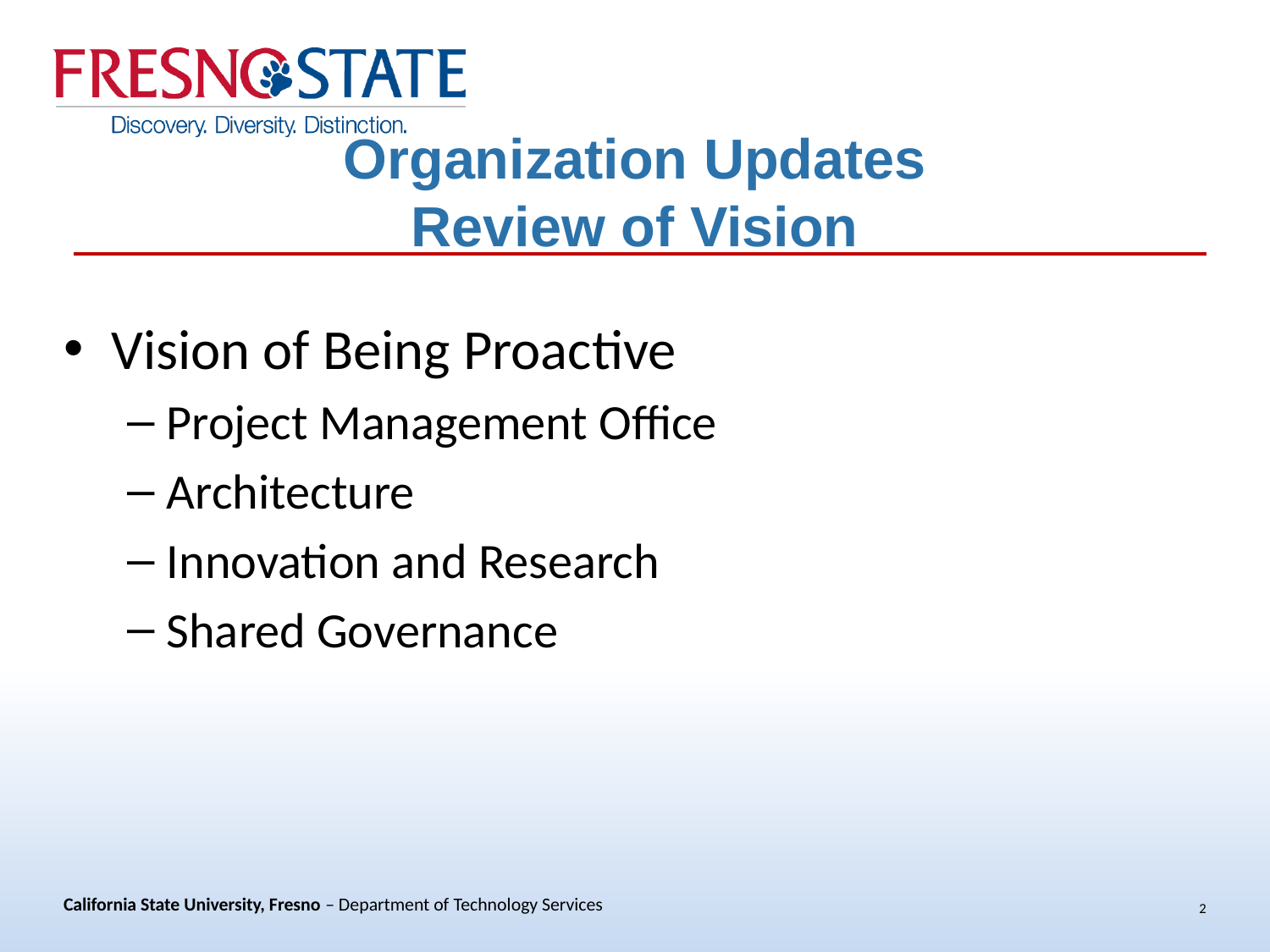

# Organization Updates Review of Vision
Vision of Being Proactive
Project Management Office
Architecture
Innovation and Research
Shared Governance

2